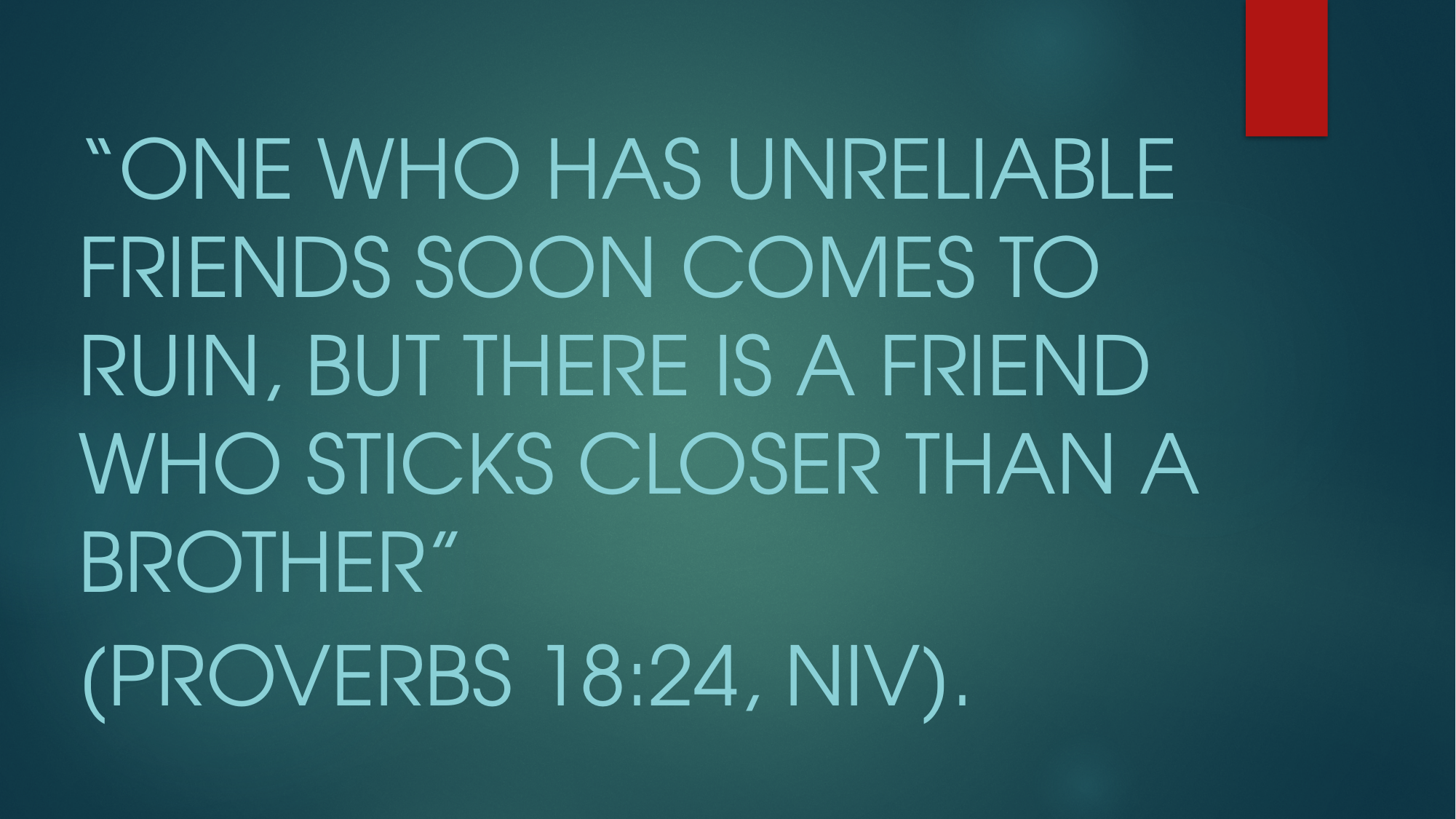

“One who has unreliable friends soon comes to ruin, but there is a friend who sticks closer than a brother”
(Proverbs 18:24, NIV).

#